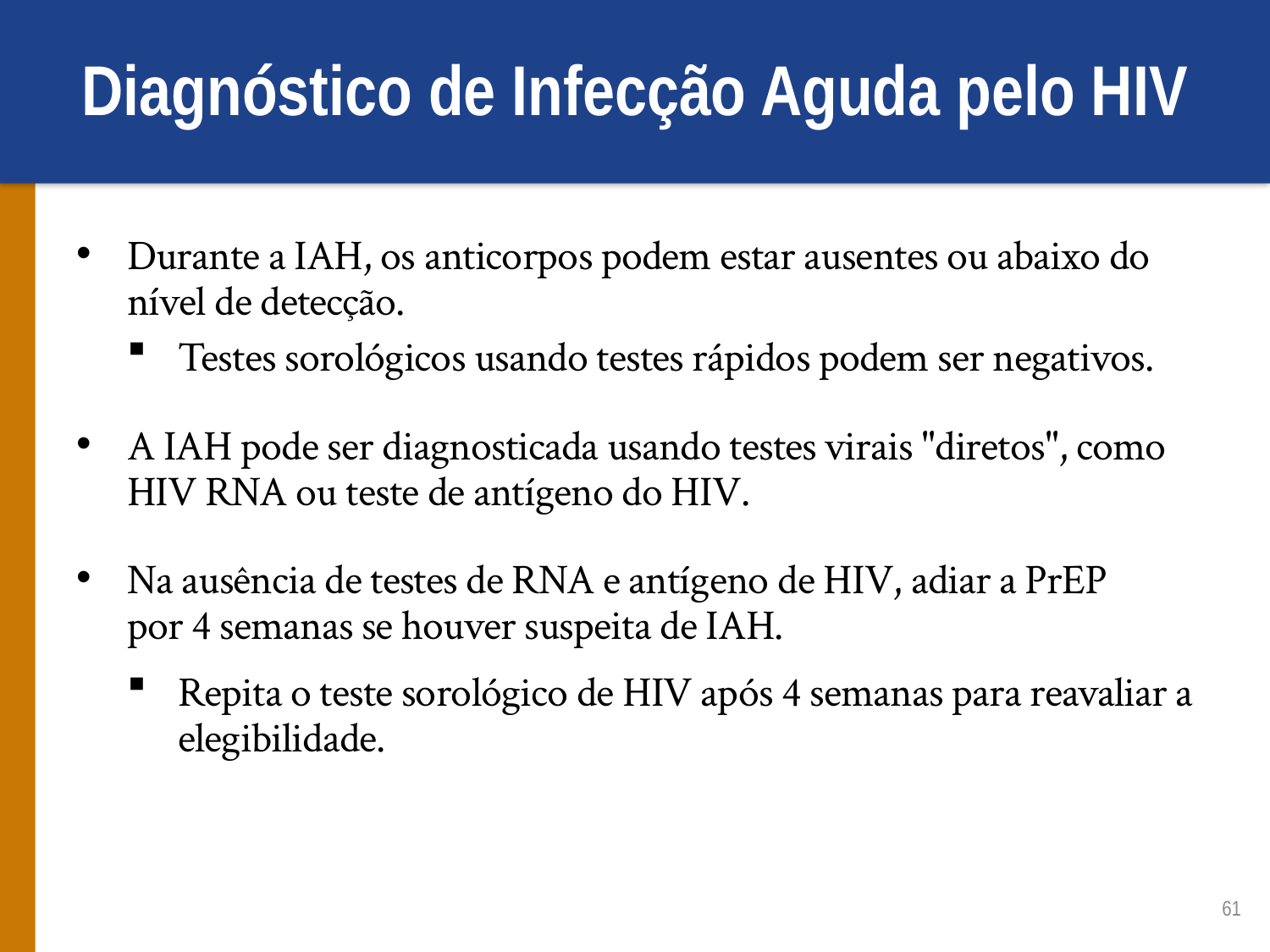

# Diagnóstico de Infecção Aguda pelo HIV
Durante a IAH, os anticorpos podem estar ausentes ou abaixo do nível de detecção.
Testes sorológicos usando testes rápidos podem ser negativos.
A IAH pode ser diagnosticada usando testes virais "diretos", como HIV RNA ou teste de antígeno do HIV.
Na ausência de testes de RNA e antígeno de HIV, adiar a PrEP
por 4 semanas se houver suspeita de IAH.
Repita o teste sorológico de HIV após 4 semanas para reavaliar a elegibilidade.
61